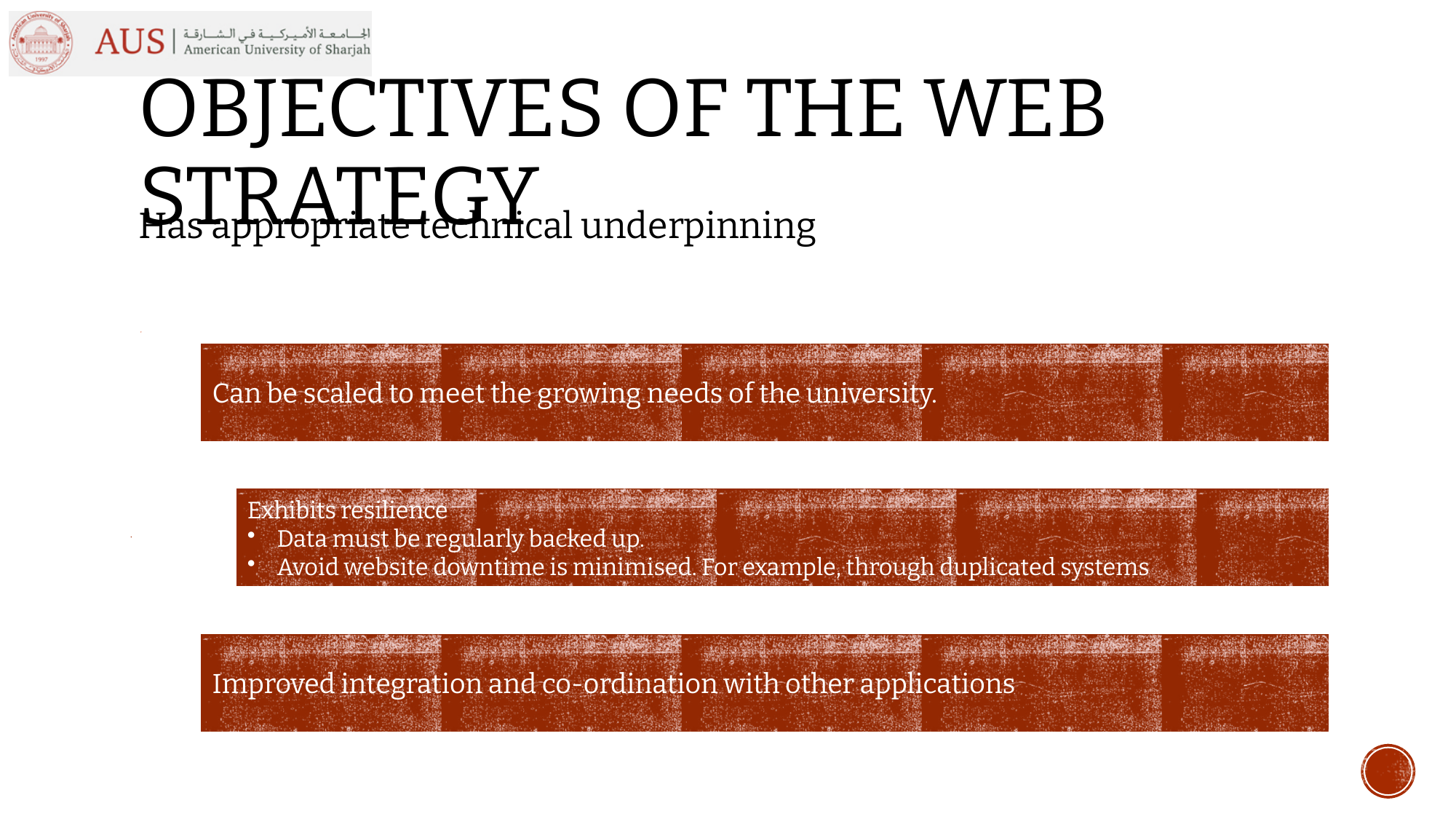

# OBJECTIVES OF THE WEB STRATEGY
Has appropriate technical underpinning
Can be scaled to meet the growing needs of the university.
Exhibits resilience
Data must be regularly backed up.
Avoid website downtime is minimised. For example, through duplicated systems
Improved integration and co-ordination with other applications